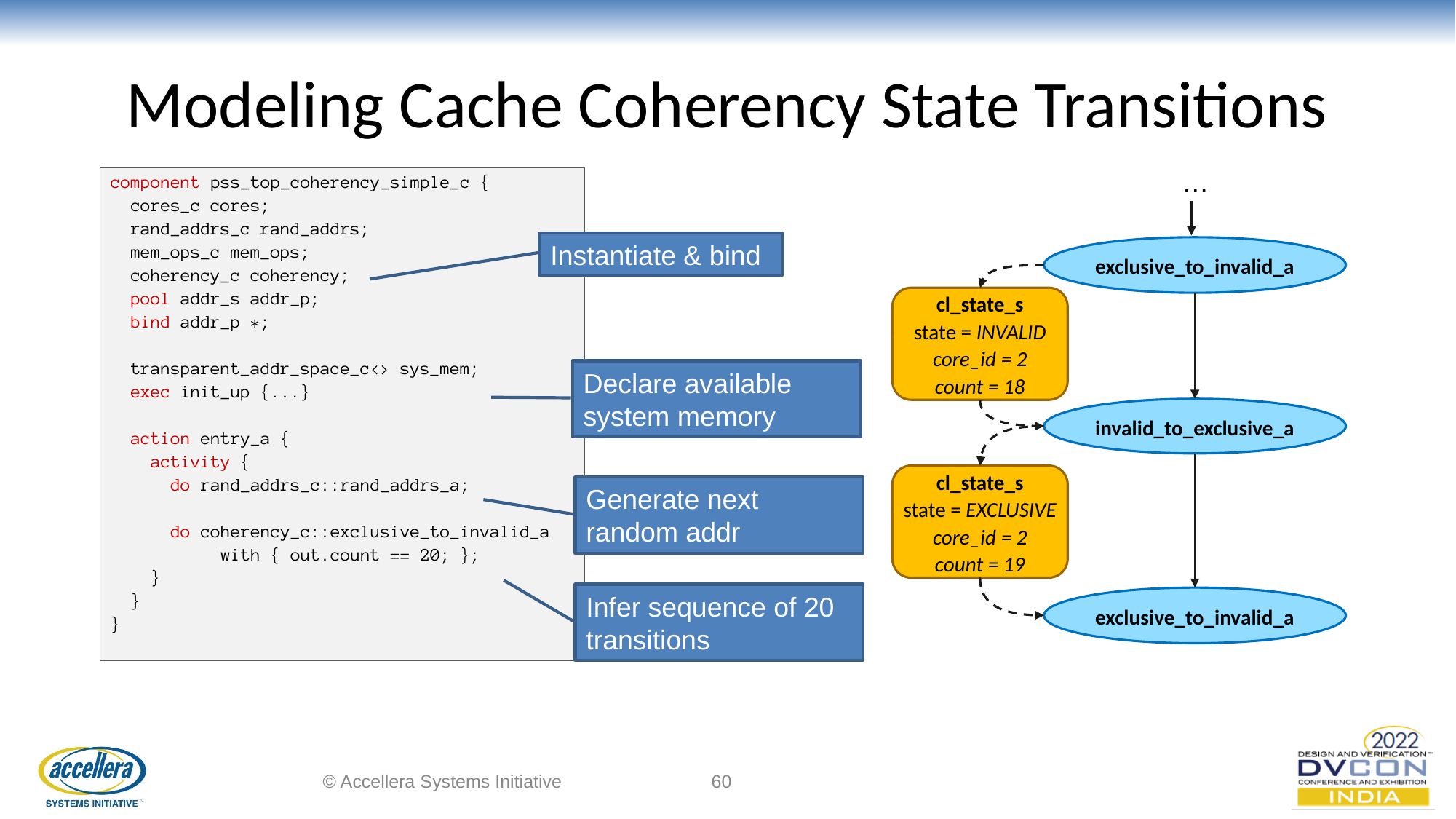

# Modeling Cache Coherency State Transitions
…
exclusive_to_invalid_a
cl_state_s
state = INVALID
core_id = 2
count = 18
invalid_to_exclusive_a
cl_state_s
state = EXCLUSIVE
core_id = 2
count = 19
exclusive_to_invalid_a
component pss_top_coherency_simple_c {
  cores_c cores;
  rand_addrs_c rand_addrs;
  mem_ops_c mem_ops;
  coherency_c coherency;
  pool addr_s addr_p;
  bind addr_p *;

  transparent_addr_space_c<> sys_mem;
  exec init_up {...}

  action entry_a {
    activity {
      do rand_addrs_c::rand_addrs_a;

      do coherency_c::exclusive_to_invalid_a
           with { out.count == 20; };
    }
  }
}
Instantiate & bind
Declare available system memory
Generate next random addr
Infer sequence of 20 transitions
© Accellera Systems Initiative
60